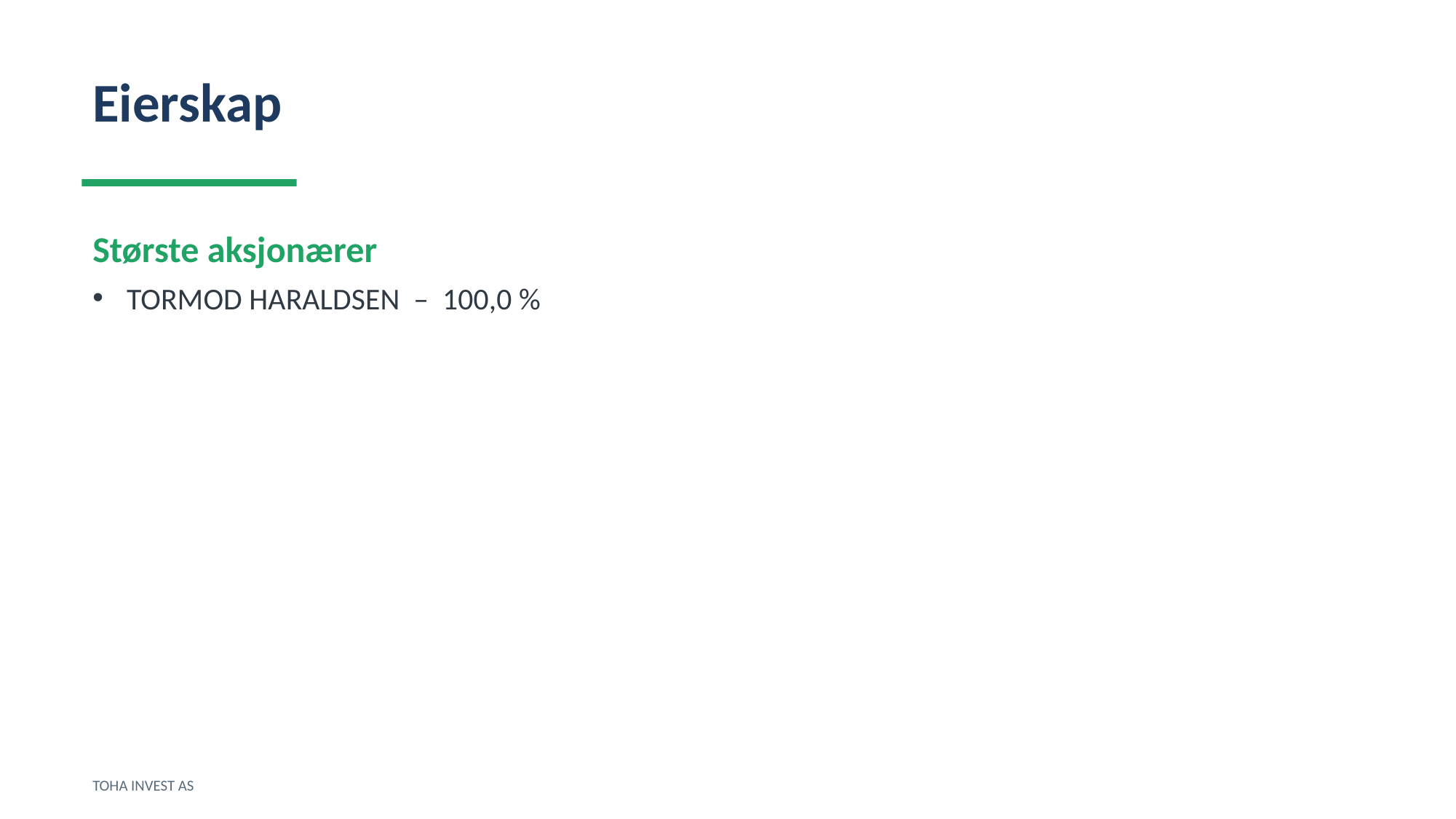

Eierskap

Største aksjonærer
TORMOD HARALDSEN  –  100,0 %
TOHA INVEST AS